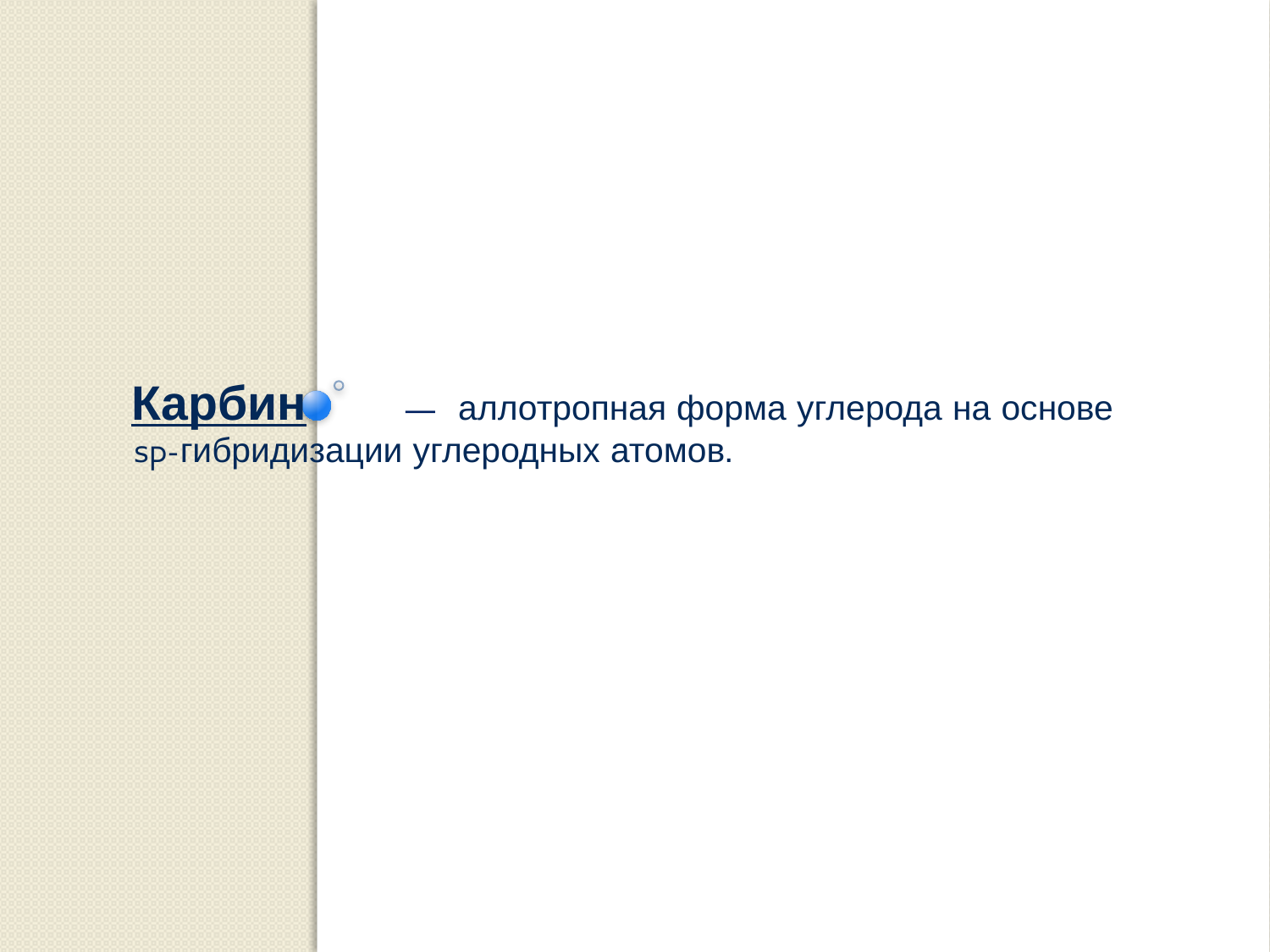

Карбин	  —  аллотропная форма углерода на основе
					sp-гибридизации углеродных атомов.